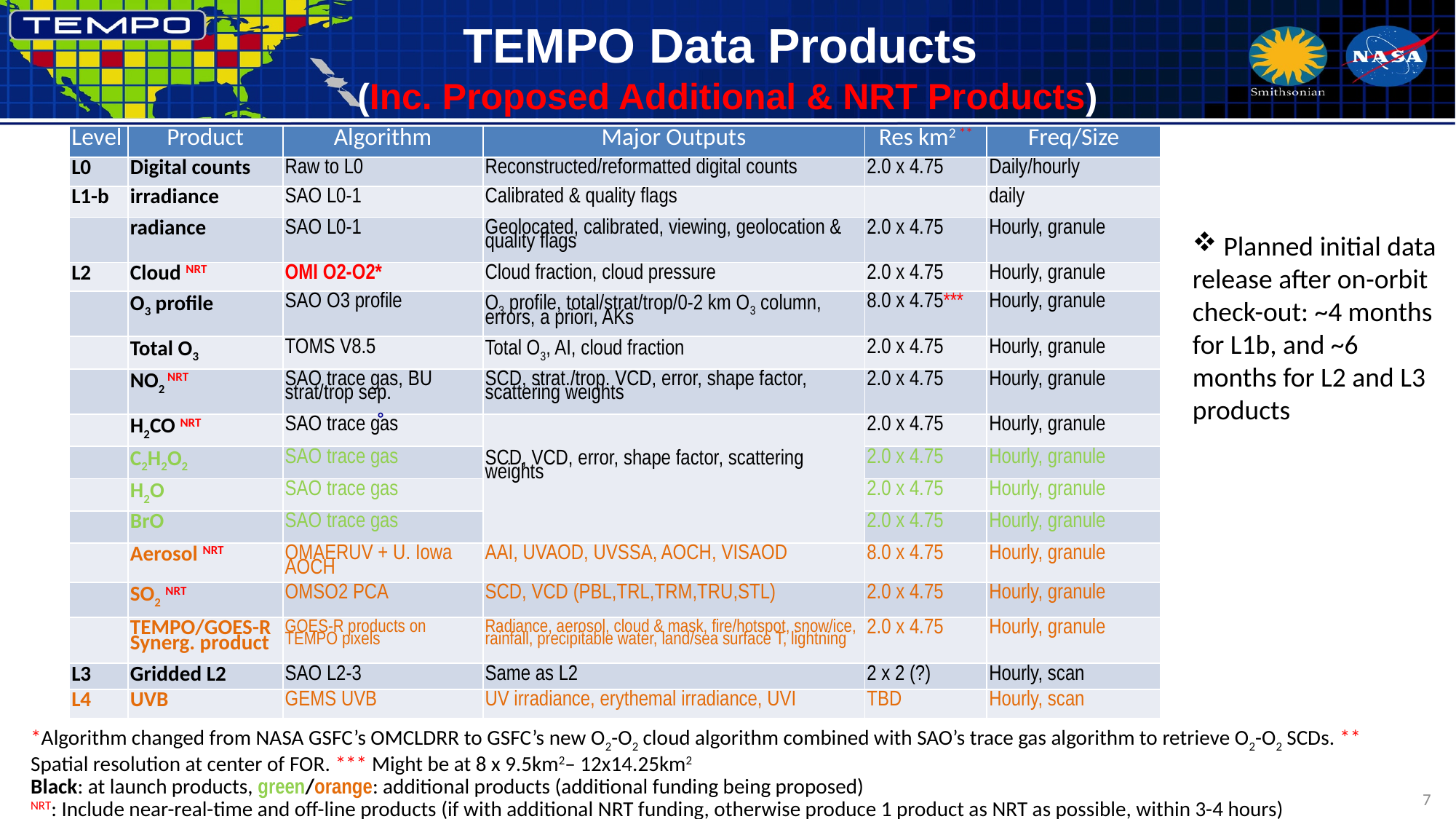

# TEMPO Data Products (Inc. Proposed Additional & NRT Products)
| Level | Product | Algorithm | Major Outputs | Res km2 \*\* | Freq/Size |
| --- | --- | --- | --- | --- | --- |
| L0 | Digital counts | Raw to L0 | Reconstructed/reformatted digital counts | 2.0 x 4.75 | Daily/hourly |
| L1-b | irradiance | SAO L0-1 | Calibrated & quality flags |  | daily |
|  | radiance | SAO L0-1 | Geolocated, calibrated, viewing, geolocation & quality flags | 2.0 x 4.75 | Hourly, granule |
| L2 | Cloud NRT | OMI O2-O2\* | Cloud fraction, cloud pressure | 2.0 x 4.75 | Hourly, granule |
|  | O3 profile | SAO O3 profile | O3 profile, total/strat/trop/0-2 km O3 column, errors, a priori, AKs | 8.0 x 4.75\*\*\* | Hourly, granule |
|  | Total O3 | TOMS V8.5 | Total O3, AI, cloud fraction | 2.0 x 4.75 | Hourly, granule |
|  | NO2 NRT | SAO trace gas, BU strat/trop sep. | SCD, strat./trop. VCD, error, shape factor, scattering weights | 2.0 x 4.75 | Hourly, granule |
|  | H2CO NRT | SAO trace gas | SCD, VCD, error, shape factor, scattering weights | 2.0 x 4.75 | Hourly, granule |
|  | C2H2O2 | SAO trace gas |  | 2.0 x 4.75 | Hourly, granule |
|  | H2O | SAO trace gas |  | 2.0 x 4.75 | Hourly, granule |
|  | BrO | SAO trace gas |  | 2.0 x 4.75 | Hourly, granule |
|  | Aerosol NRT | OMAERUV + U. Iowa AOCH | AAI, UVAOD, UVSSA, AOCH, VISAOD | 8.0 x 4.75 | Hourly, granule |
|  | SO2 NRT | OMSO2 PCA | SCD, VCD (PBL,TRL,TRM,TRU,STL) | 2.0 x 4.75 | Hourly, granule |
|  | TEMPO/GOES-R Synerg. product | GOES-R products on TEMPO pixels | Radiance, aerosol, cloud & mask, fire/hotspot, snow/ice, rainfall, precipitable water, land/sea surface T, lightning | 2.0 x 4.75 | Hourly, granule |
| L3 | Gridded L2 | SAO L2-3 | Same as L2 | 2 x 2 (?) | Hourly, scan |
| L4 | UVB | GEMS UVB | UV irradiance, erythemal irradiance, UVI | TBD | Hourly, scan |
 Planned initial data release after on-orbit check-out: ~4 months for L1b, and ~6 months for L2 and L3 products
∘
*Algorithm changed from NASA GSFC’s OMCLDRR to GSFC’s new O2-O2 cloud algorithm combined with SAO’s trace gas algorithm to retrieve O2-O2 SCDs. ** Spatial resolution at center of FOR. *** Might be at 8 x 9.5km2– 12x14.25km2
Black: at launch products, green/orange: additional products (additional funding being proposed)
NRT: Include near-real-time and off-line products (if with additional NRT funding, otherwise produce 1 product as NRT as possible, within 3-4 hours)
7